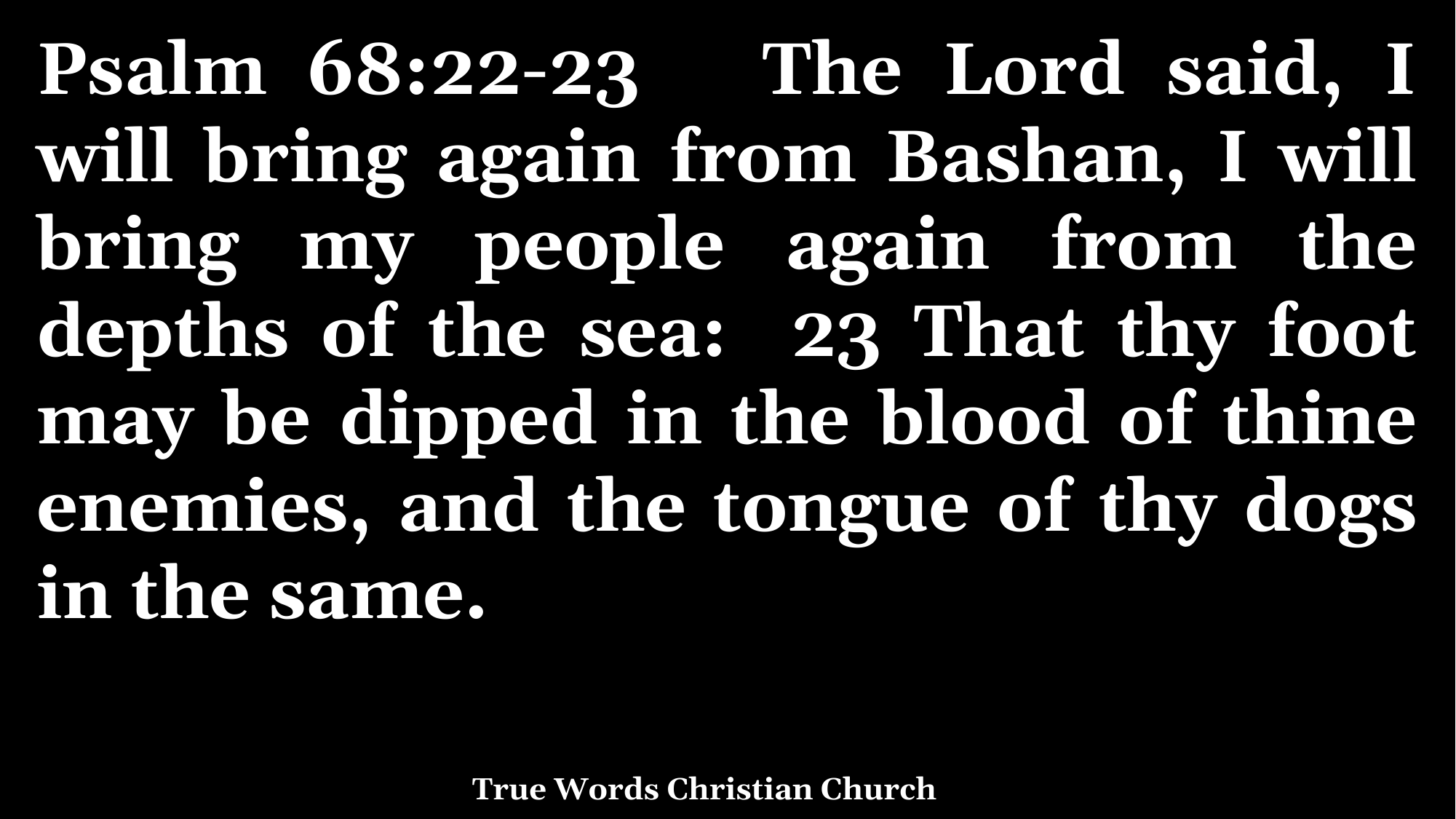

Psalm 68:22-23   The Lord said, I will bring again from Bashan, I will bring my people again from the depths of the sea:  23 That thy foot may be dipped in the blood of thine enemies, and the tongue of thy dogs in the same.
True Words Christian Church